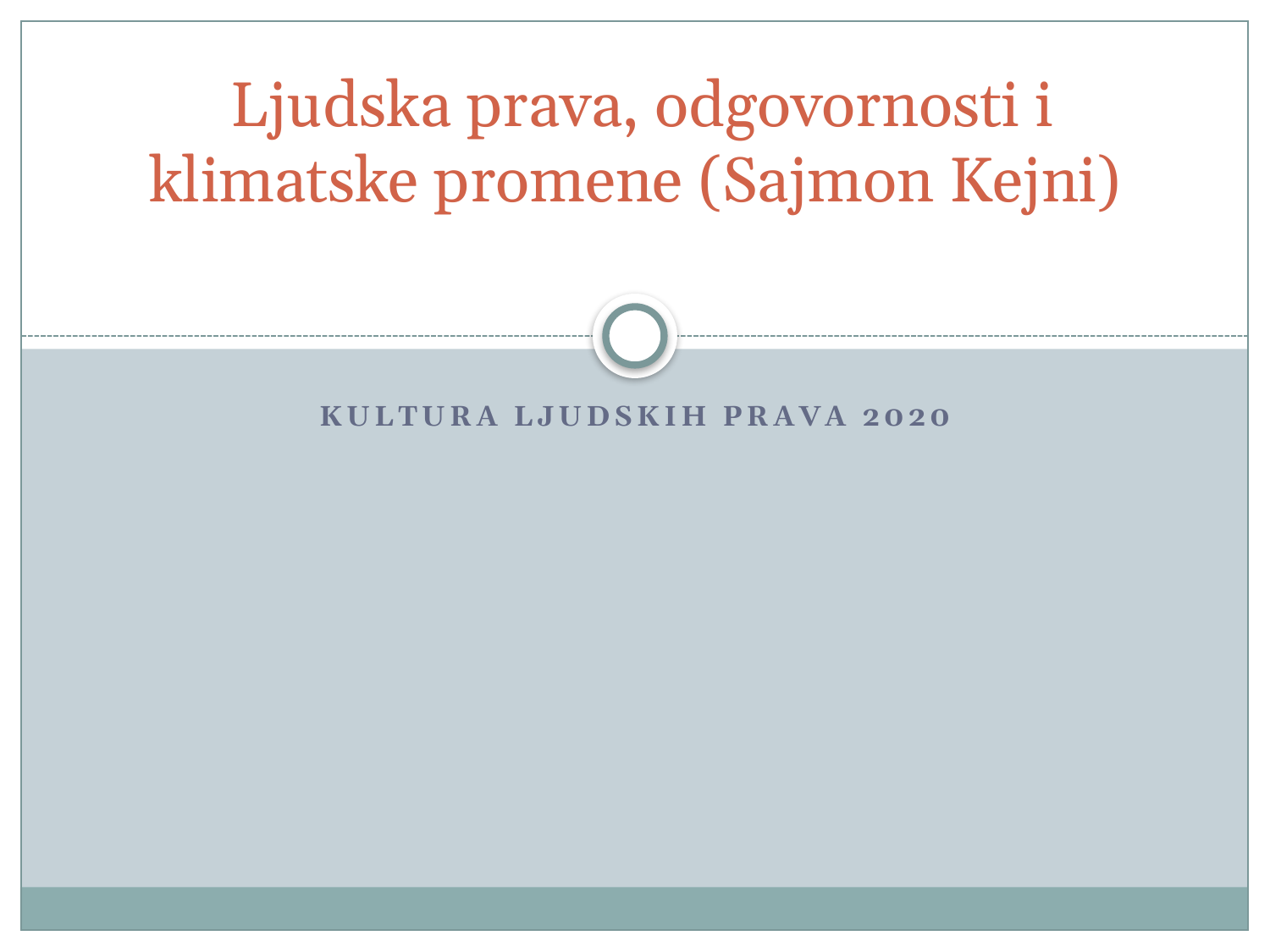

# Ljudska prava, odgovornosti i klimatske promene (Sajmon Kejni)
Kultura ljudskih prava 2020